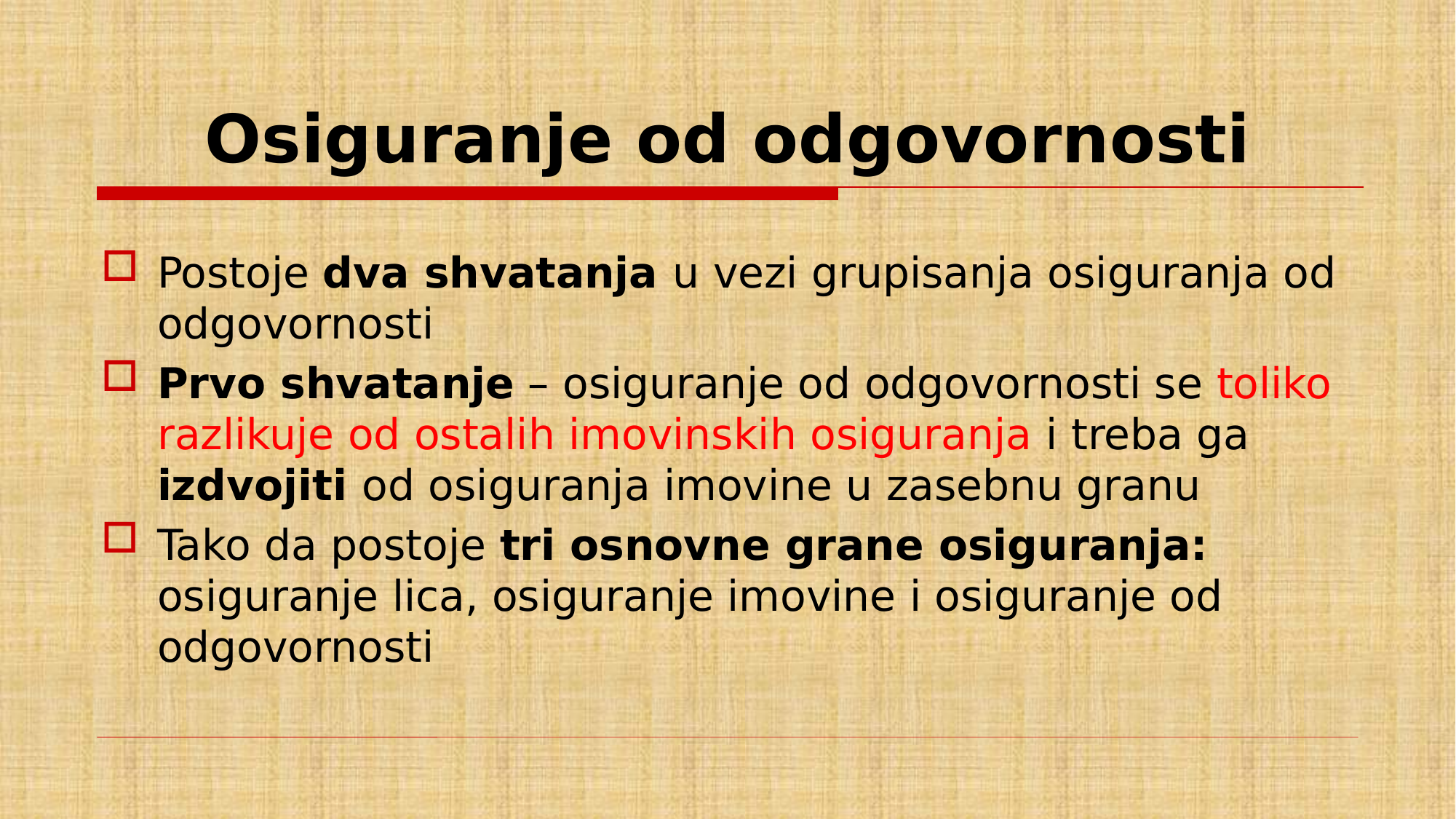

# Osiguranje od odgovornosti
Postoje dva shvatanja u vezi grupisanja osiguranja od odgovornosti
Prvo shvatanje – osiguranje od odgovornosti se toliko razlikuje od ostalih imovinskih osiguranja i treba ga izdvojiti od osiguranja imovine u zasebnu granu
Tako da postoje tri osnovne grane osiguranja: osiguranje lica, osiguranje imovine i osiguranje od odgovornosti